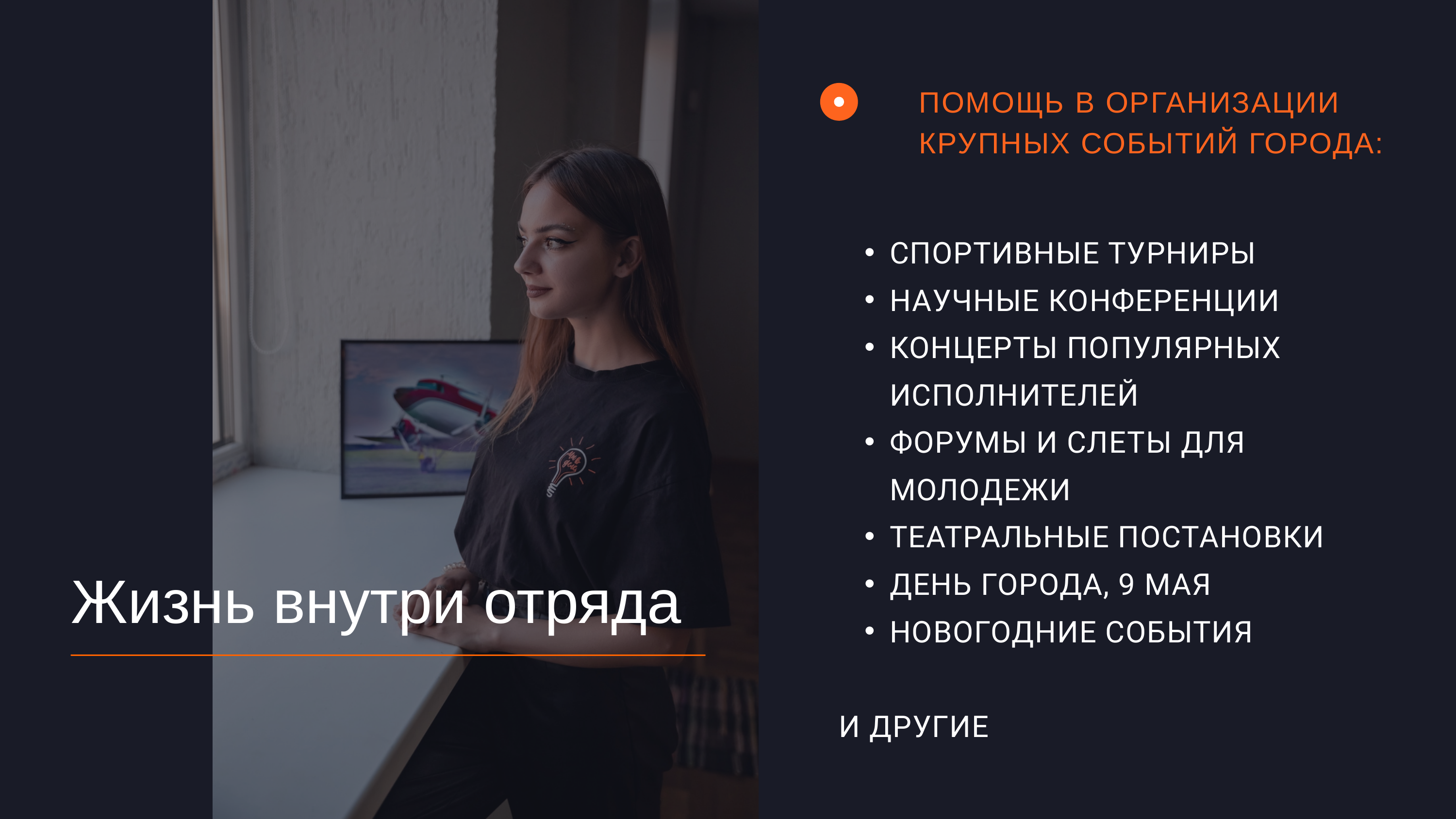

ПОМОЩЬ В ОРГАНИЗАЦИИ КРУПНЫХ СОБЫТИЙ ГОРОДА:

СПОРТИВНЫЕ ТУРНИРЫ
НАУЧНЫЕ КОНФЕРЕНЦИИ
КОНЦЕРТЫ ПОПУЛЯРНЫХ ИСПОЛНИТЕЛЕЙ
ФОРУМЫ И СЛЕТЫ ДЛЯ МОЛОДЕЖИ
ТЕАТРАЛЬНЫЕ ПОСТАНОВКИ
ДЕНЬ ГОРОДА, 9 МАЯ
НОВОГОДНИЕ СОБЫТИЯ

И ДРУГИЕ
Жизнь внутри отряда